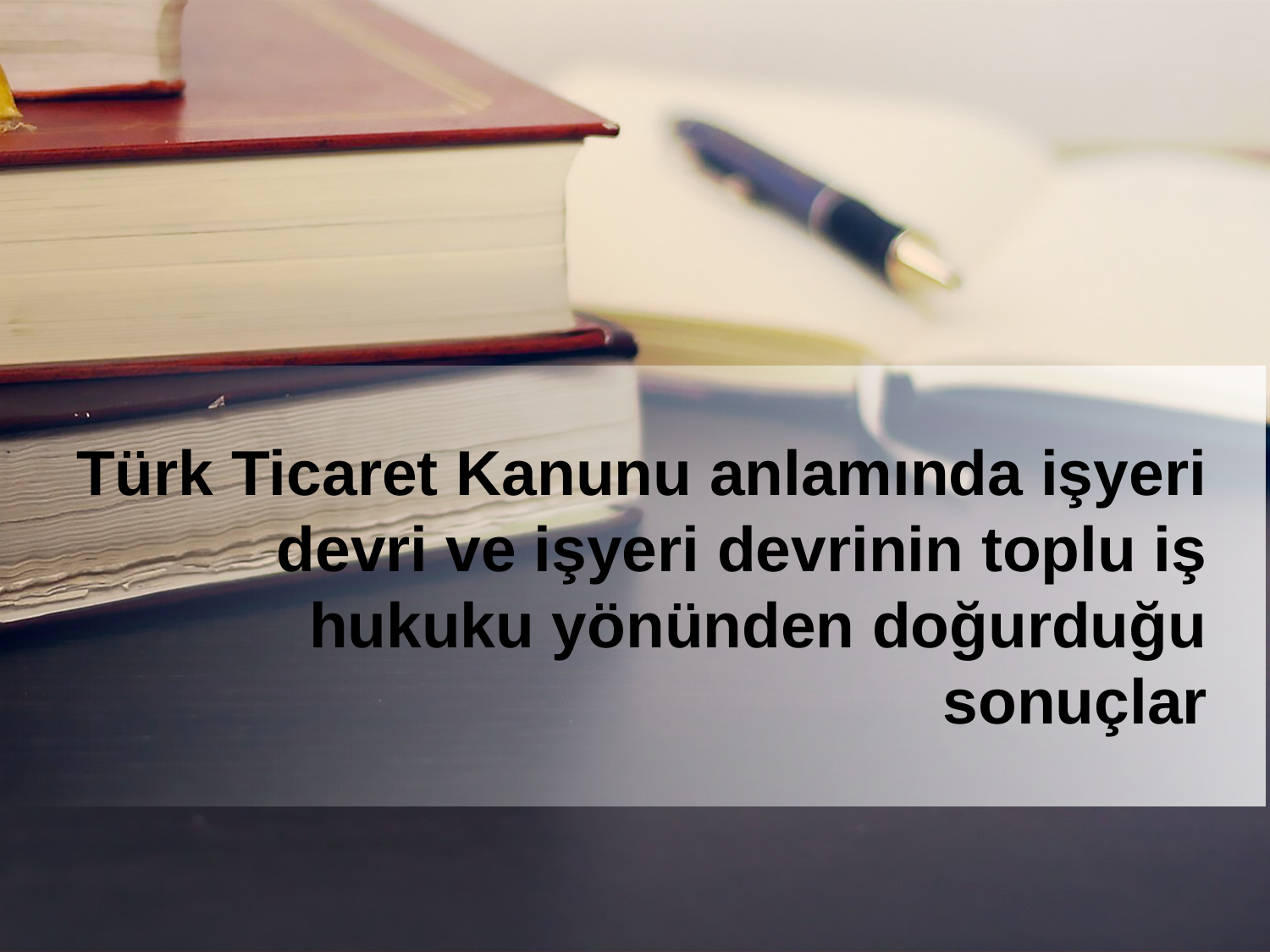

Türk Ticaret Kanunu anlamında işyeri devri ve işyeri devrinin toplu iş hukuku yönünden doğurduğu sonuçlar